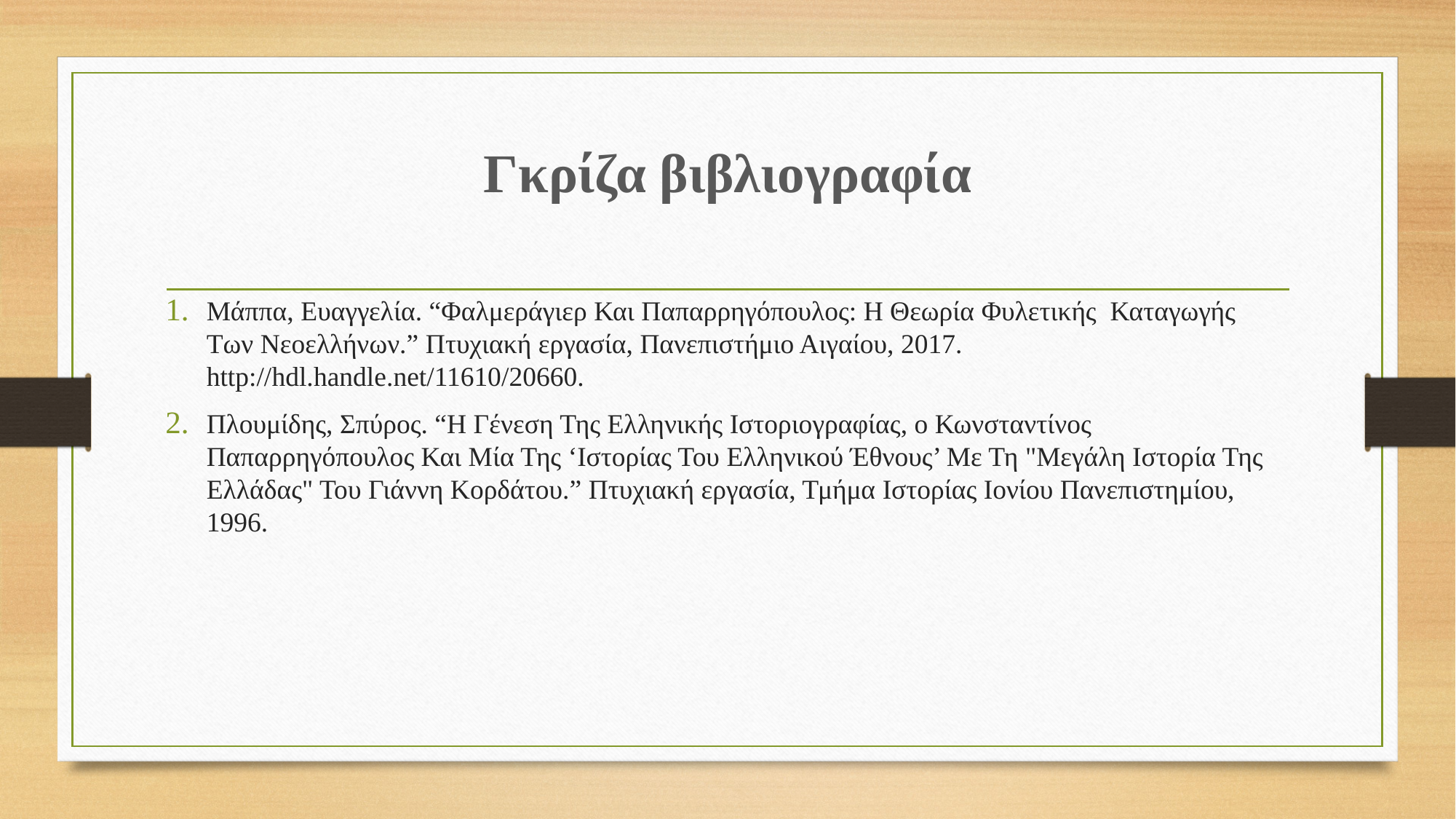

Γκρίζα βιβλιογραφία

Μάππα, Ευαγγελία. “Φαλμεράγιερ Και Παπαρρηγόπουλος: Η Θεωρία Φυλετικής  Καταγωγής Των Νεοελλήνων.” Πτυχιακή εργασία, Πανεπιστήμιο Αιγαίου, 2017. http://hdl.handle.net/11610/20660.
Πλουμίδης, Σπύρος. “Η Γένεση Της Ελληνικής Ιστοριογραφίας, ο Κωνσταντίνος Παπαρρηγόπουλος Και Μία Της ‘Ιστορίας Του Ελληνικού Έθνους’ Με Τη "Μεγάλη Ιστορία Της Ελλάδας" Του Γιάννη Κορδάτου.” Πτυχιακή εργασία, Τμήμα Ιστορίας Ιονίου Πανεπιστημίου, 1996.